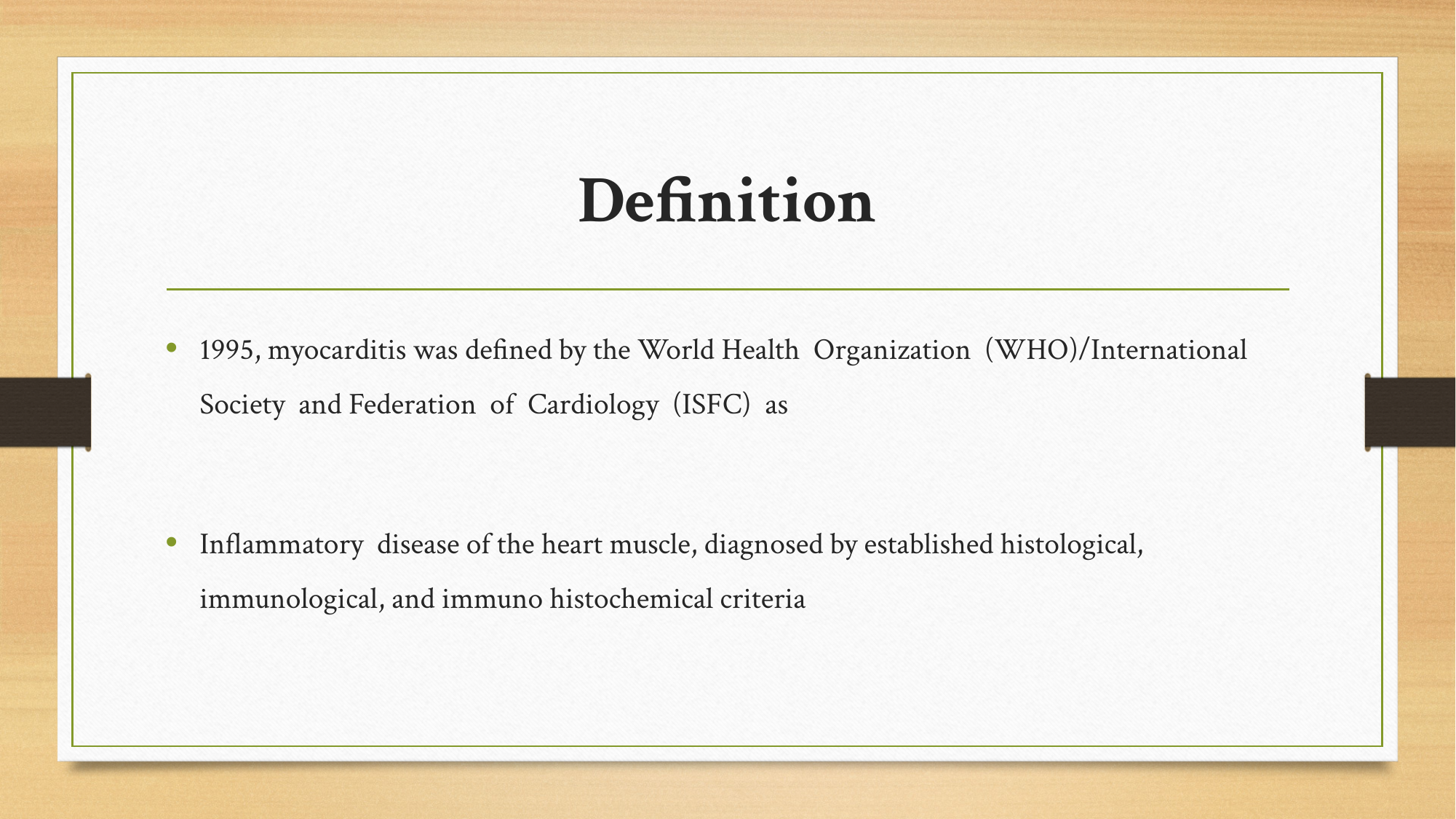

# Definition
1995, myocarditis was defined by the World Health  Organization  (WHO)/International  Society  and Federation  of  Cardiology  (ISFC)  as

Inflammatory  disease of the heart muscle, diagnosed by established histological, immunological, and immuno histochemical criteria